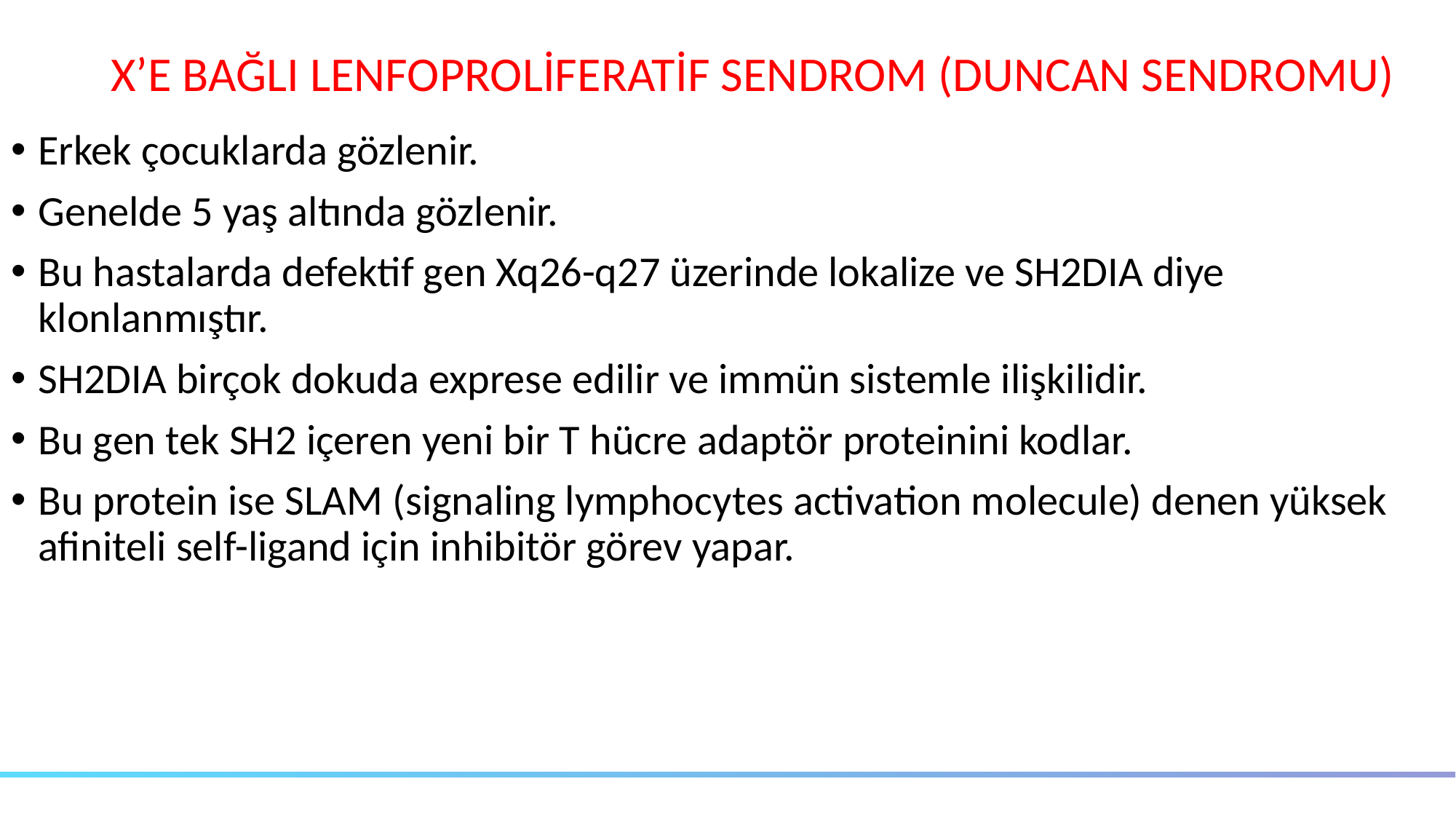

# X’E BAĞLI LENFOPROLİFERATİF SENDROM (DUNCAN SENDROMU)
Erkek çocuklarda gözlenir.
Genelde 5 yaş altında gözlenir.
Bu hastalarda defektif gen Xq26-q27 üzerinde lokalize ve SH2DIA diye klonlanmıştır.
SH2DIA birçok dokuda exprese edilir ve immün sistemle ilişkilidir.
Bu gen tek SH2 içeren yeni bir T hücre adaptör proteinini kodlar.
Bu protein ise SLAM (signaling lymphocytes activation molecule) denen yüksek afiniteli self-ligand için inhibitör görev yapar.